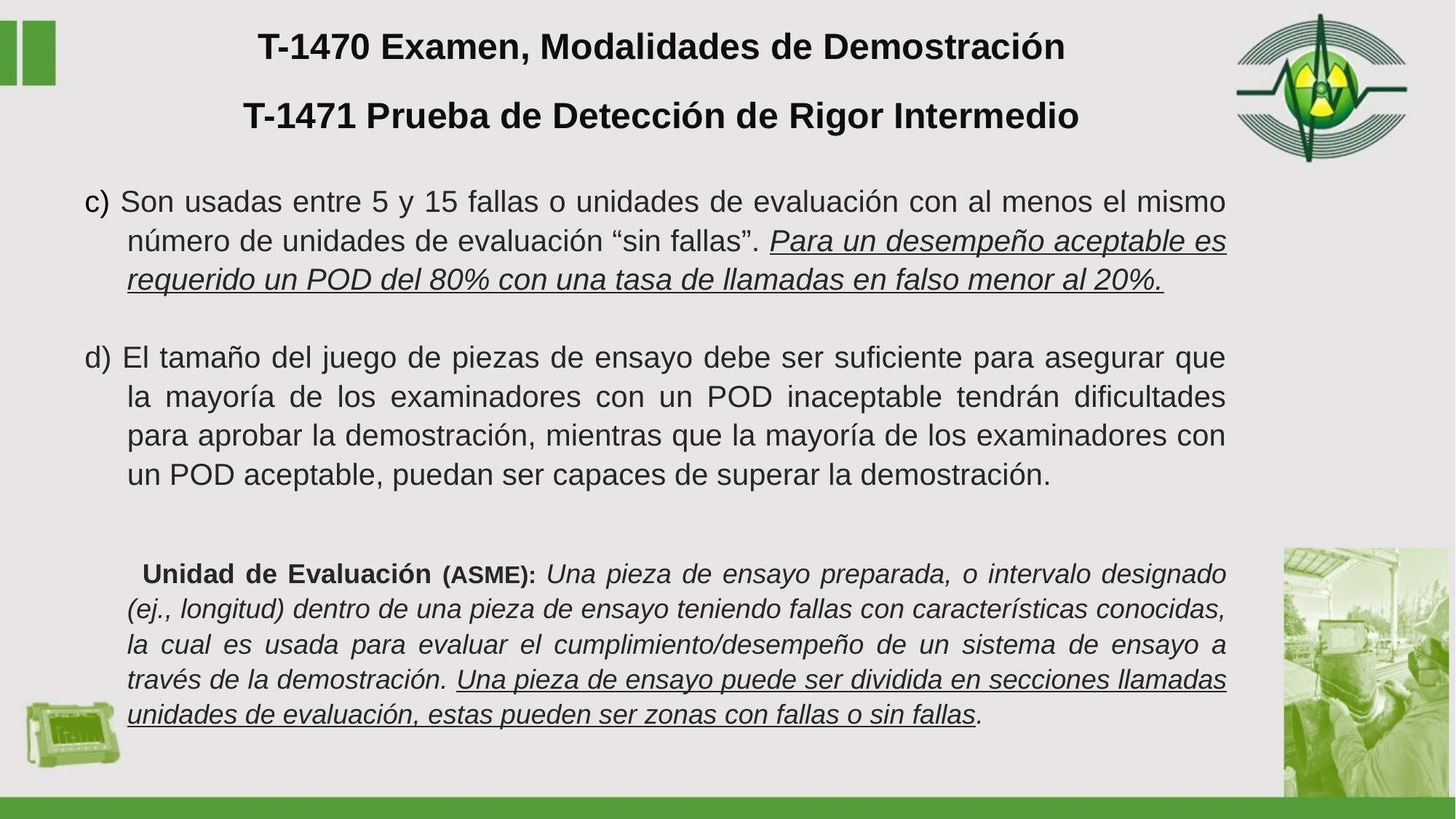

T-1470 Examen, Modalidades de Demostración
T-1471 Prueba de Detección de Rigor Intermedio
c) Son usadas entre 5 y 15 fallas o unidades de evaluación con al menos el mismo número de unidades de evaluación “sin fallas”. Para un desempeño aceptable es requerido un POD del 80% con una tasa de llamadas en falso menor al 20%.

d) El tamaño del juego de piezas de ensayo debe ser suficiente para asegurar que la mayoría de los examinadores con un POD inaceptable tendrán dificultades para aprobar la demostración, mientras que la mayoría de los examinadores con un POD aceptable, puedan ser capaces de superar la demostración.

      Unidad de Evaluación (ASME): Una pieza de ensayo preparada, o intervalo designado (ej., longitud) dentro de una pieza de ensayo teniendo fallas con características conocidas, la cual es usada para evaluar el cumplimiento/desempeño de un sistema de ensayo a través de la demostración. Una pieza de ensayo puede ser dividida en secciones llamadas unidades de evaluación, estas pueden ser zonas con fallas o sin fallas.